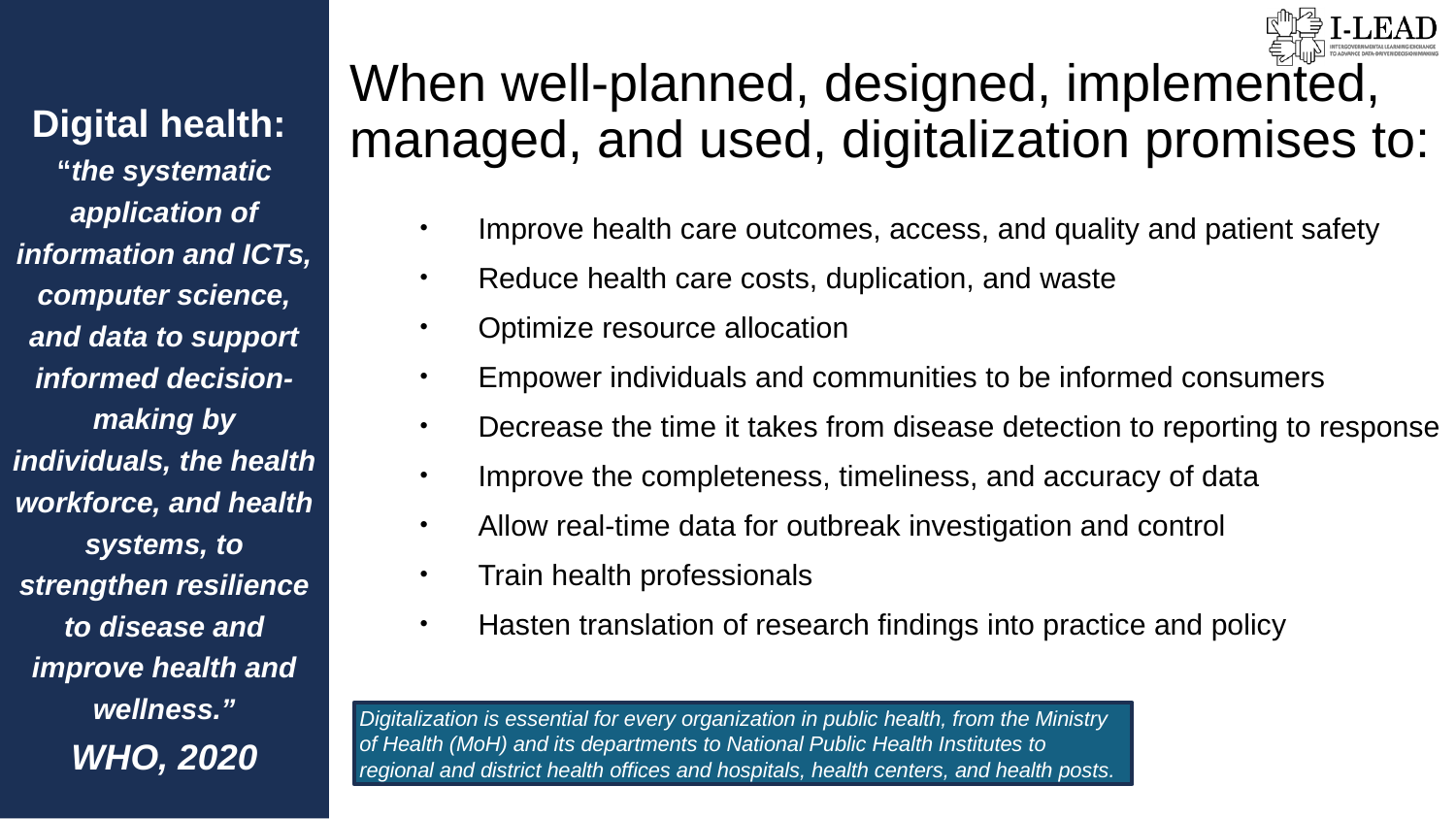

Digital health:
“the systematic application of information and ICTs, computer science, and data to support informed decision-making by individuals, the health workforce, and health systems, to strengthen resilience to disease and improve health and wellness.”
WHO, 2020

When well-planned, designed, implemented, managed, and used, digitalization promises to:
Improve health care outcomes, access, and quality and patient safety
Reduce health care costs, duplication, and waste
Optimize resource allocation
Empower individuals and communities to be informed consumers
Decrease the time it takes from disease detection to reporting to response
Improve the completeness, timeliness, and accuracy of data
Allow real-time data for outbreak investigation and control
Train health professionals
Hasten translation of research findings into practice and policy

Digitalization is essential for every organization in public health, from the Ministry of Health (MoH) and its departments to National Public Health Institutes to regional and district health offices and hospitals, health centers, and health posts.